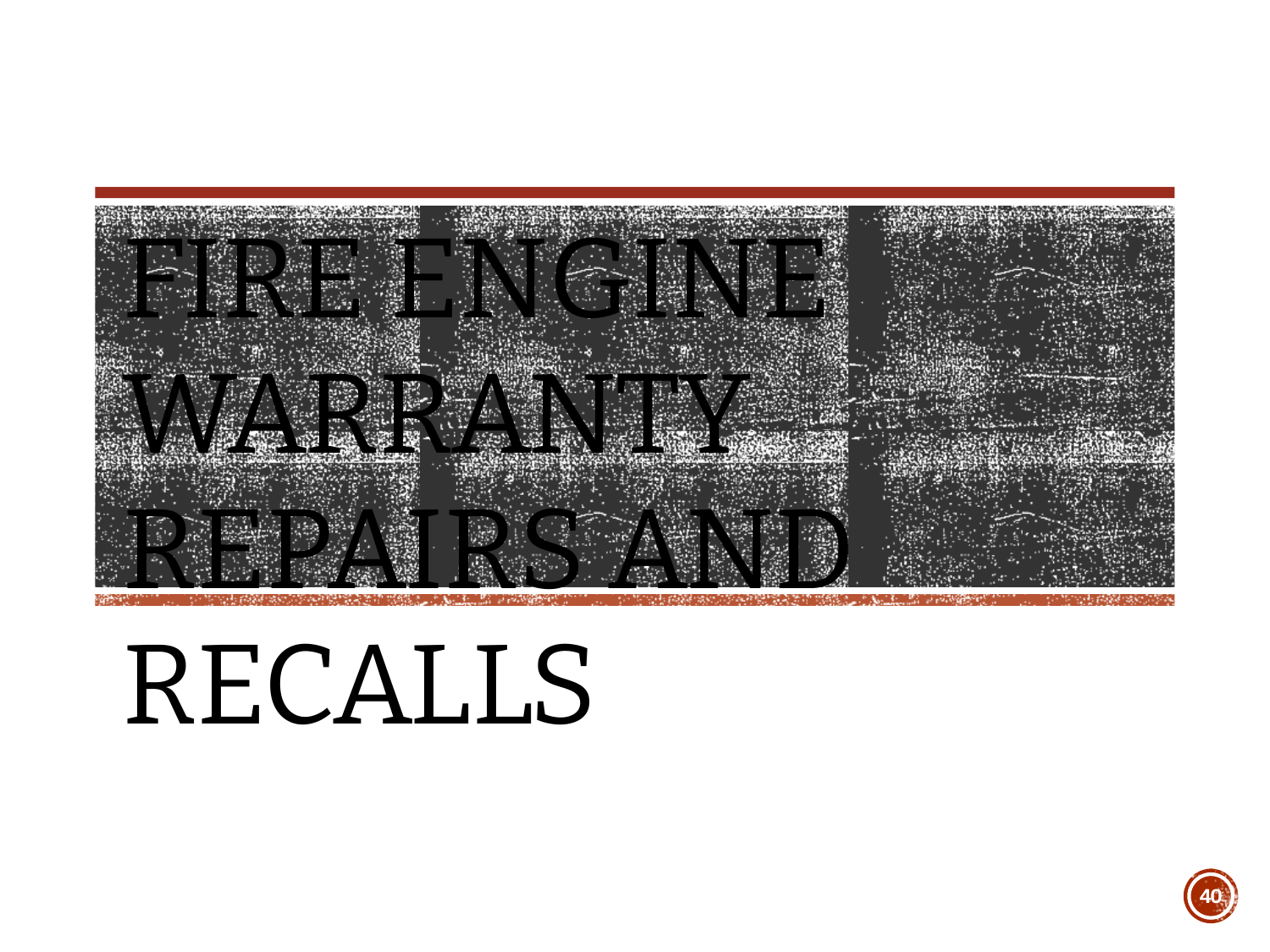

# Fire Engine Warranty Repairs and Recalls